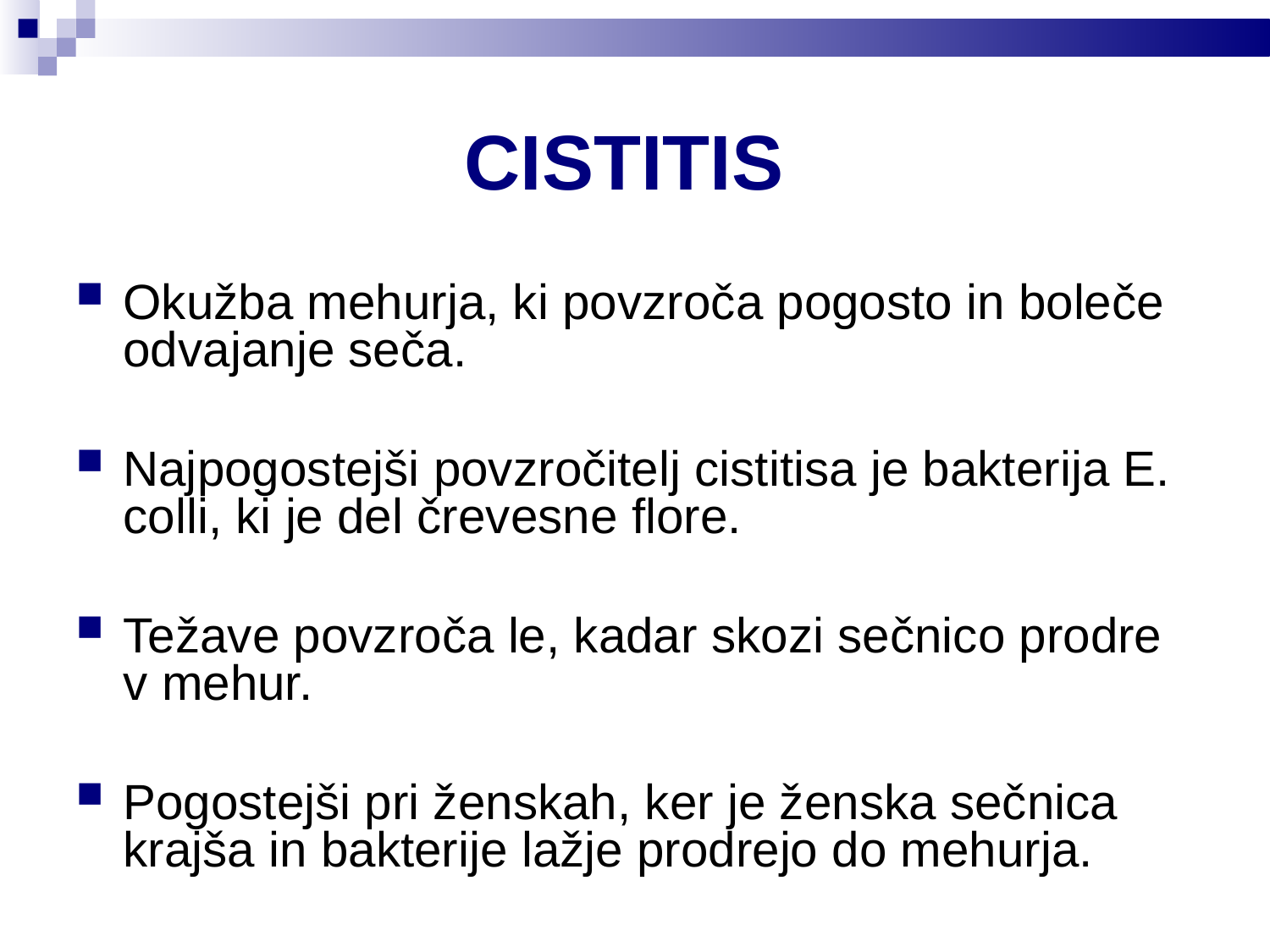

CISTITIS
Okužba mehurja, ki povzroča pogosto in boleče odvajanje seča.

Najpogostejši povzročitelj cistitisa je bakterija E. colli, ki je del črevesne flore.

Težave povzroča le, kadar skozi sečnico prodre v mehur.

Pogostejši pri ženskah, ker je ženska sečnica krajša in bakterije lažje prodrejo do mehurja.